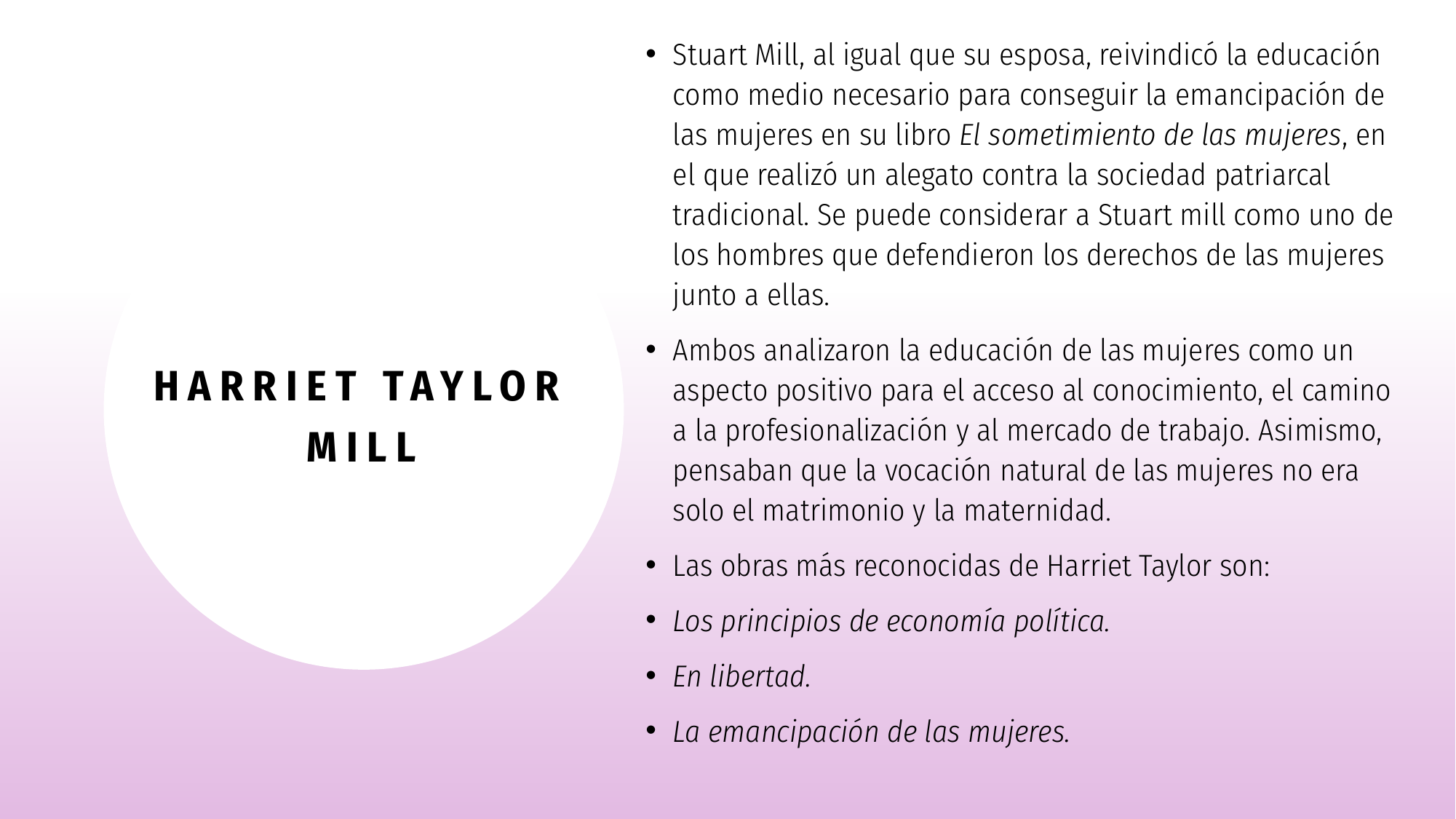

Stuart Mill, al igual que su esposa, reivindicó la educación como medio necesario para conseguir la emancipación de las mujeres en su libro El sometimiento de las mujeres, en el que realizó un alegato contra la sociedad patriarcal tradicional. Se puede considerar a Stuart mill como uno de los hombres que defendieron los derechos de las mujeres junto a ellas.
Ambos analizaron la educación de las mujeres como un aspecto positivo para el acceso al conocimiento, el camino a la profesionalización y al mercado de trabajo. Asimismo, pensaban que la vocación natural de las mujeres no era solo el matrimonio y la maternidad.
Las obras más reconocidas de Harriet Taylor son:
Los principios de economía política.
En libertad.
La emancipación de las mujeres.

# Harriet taylor mill